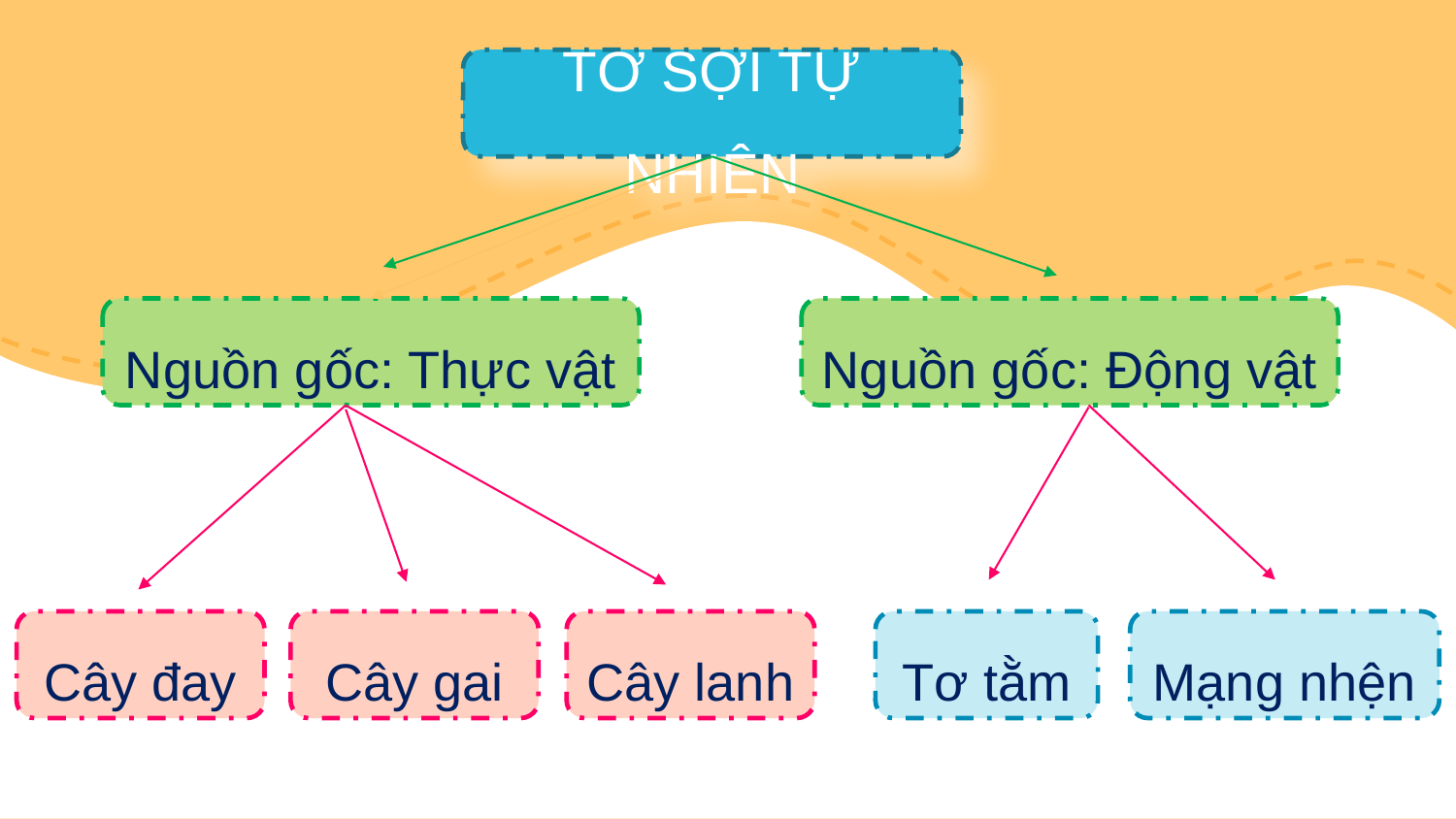

TƠ SỢI TỰ NHIÊN
Nguồn gốc: Động vật
Nguồn gốc: Thực vật
Cây gai
Cây lanh
Tơ tằm
Mạng nhện
Cây đay